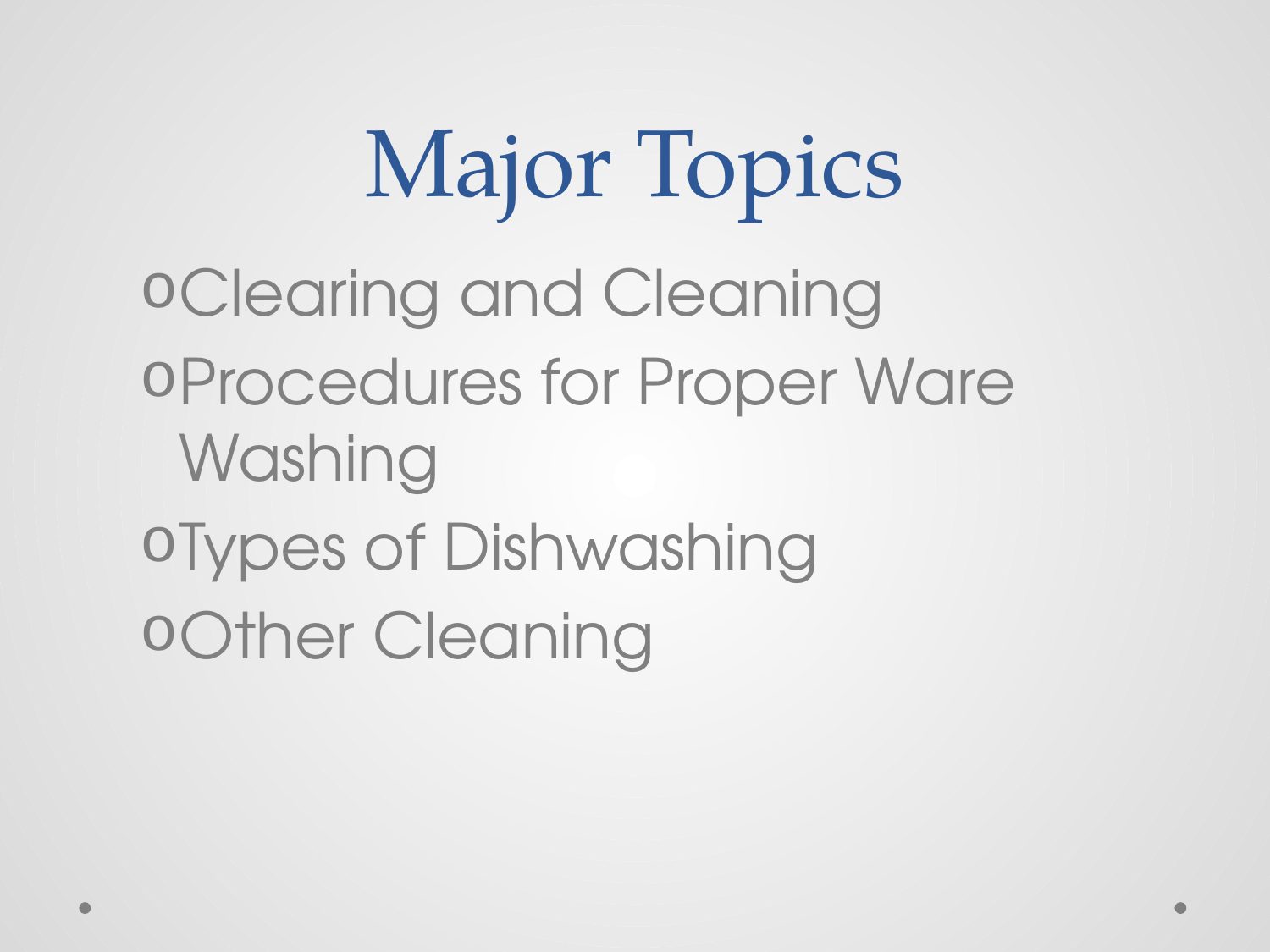

# Major Topics
Clearing and Cleaning
Procedures for Proper Ware Washing
Types of Dishwashing
Other Cleaning